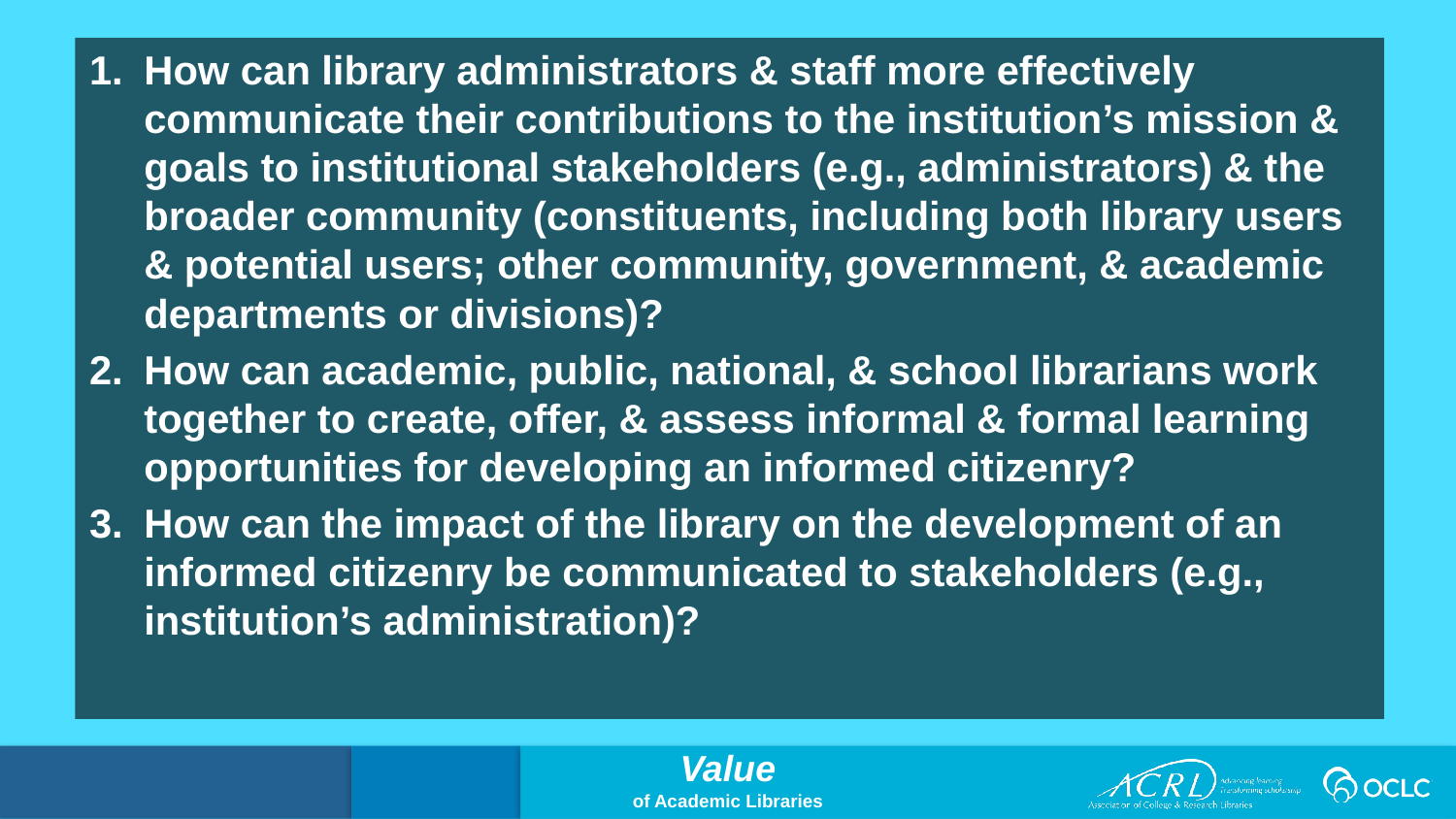

How can library administrators & staff more effectively communicate their contributions to the institution’s mission & goals to institutional stakeholders (e.g., administrators) & the broader community (constituents, including both library users & potential users; other community, government, & academic departments or divisions)?
How can academic, public, national, & school librarians work together to create, offer, & assess informal & formal learning opportunities for developing an informed citizenry?
How can the impact of the library on the development of an informed citizenry be communicated to stakeholders (e.g., institution’s administration)?